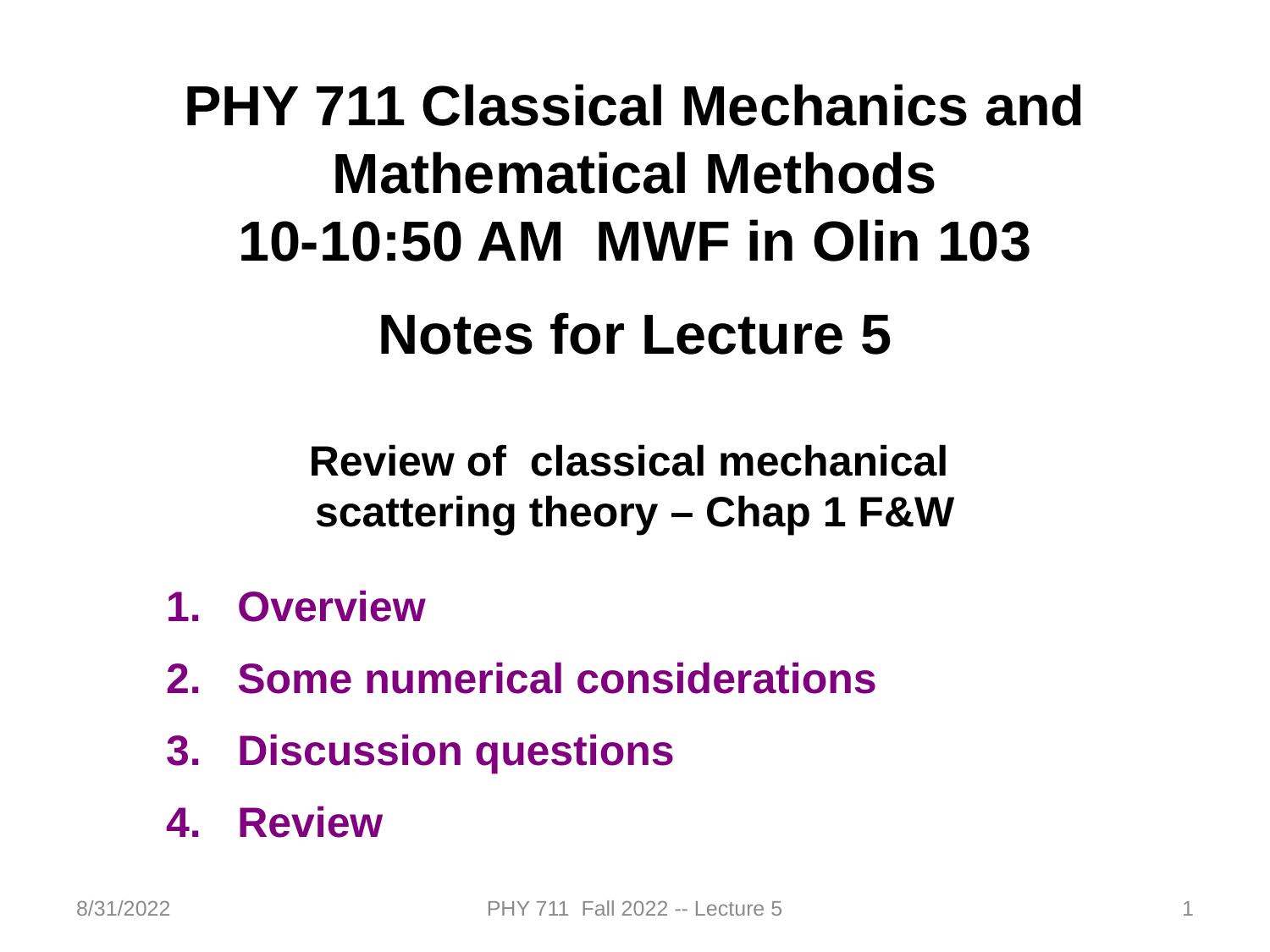

PHY 711 Classical Mechanics and Mathematical Methods
10-10:50 AM  MWF in Olin 103

Notes for Lecture 5

Review of  classical mechanical
scattering theory – Chap 1 F&W

Overview
Some numerical considerations
Discussion questions
Review
8/31/2022
PHY 711  Fall 2022 -- Lecture 5
1